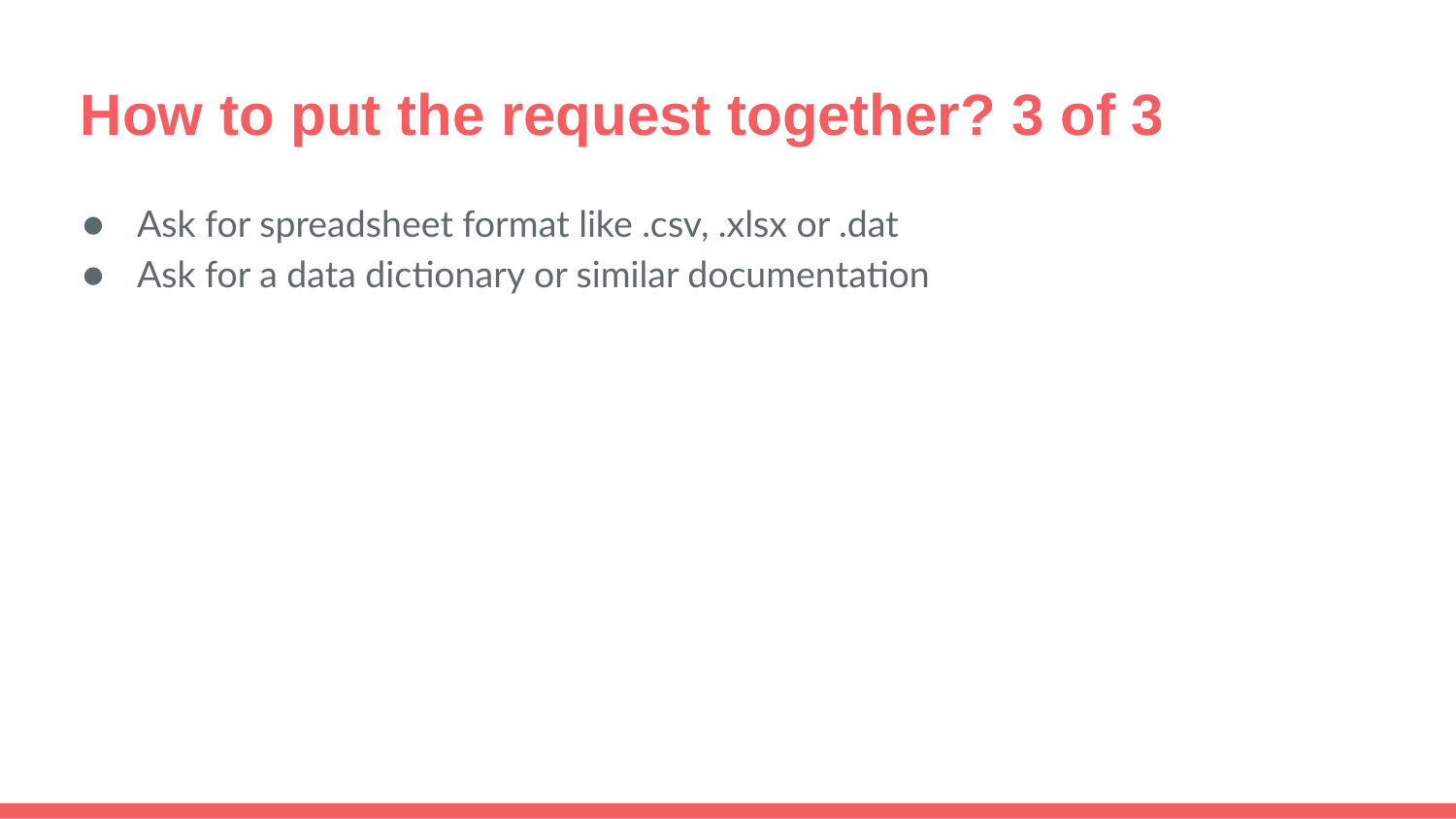

# How to put the request together? 3 of 3

Ask for spreadsheet format like .csv, .xlsx or .dat
Ask for a data dictionary or similar documentation